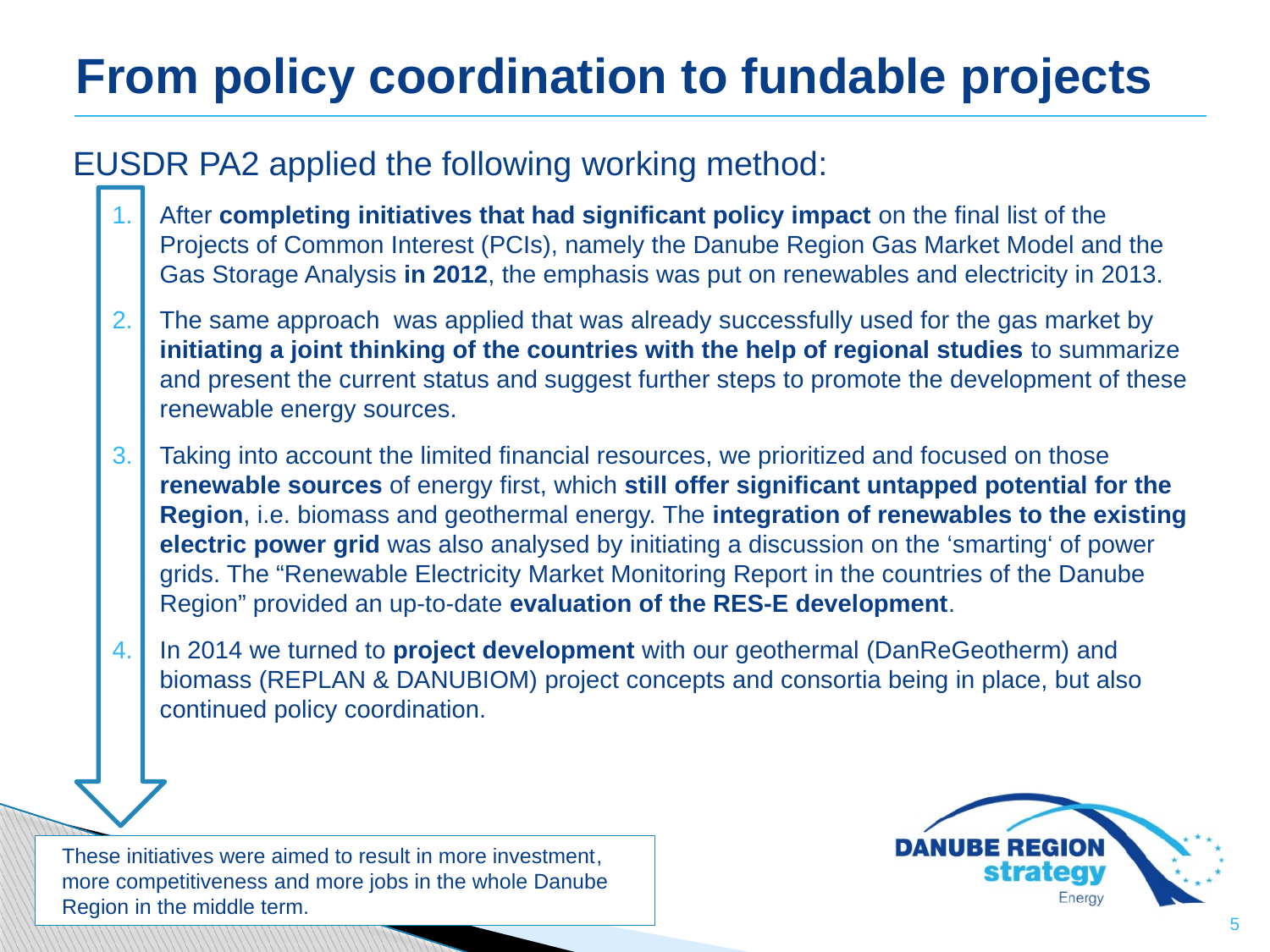

From policy coordination to fundable projects
EUSDR PA2 applied the following working method:
After completing initiatives that had significant policy impact on the final list of the Projects of Common Interest (PCIs), namely the Danube Region Gas Market Model and the Gas Storage Analysis in 2012, the emphasis was put on renewables and electricity in 2013.
The same approach  was applied that was already successfully used for the gas market by initiating a joint thinking of the countries with the help of regional studies to summarize and present the current status and suggest further steps to promote the development of these renewable energy sources.
Taking into account the limited financial resources, we prioritized and focused on those renewable sources of energy first, which still offer significant untapped potential for the Region, i.e. biomass and geothermal energy. The integration of renewables to the existing electric power grid was also analysed by initiating a discussion on the ‘smarting‘ of power grids. The “Renewable Electricity Market Monitoring Report in the countries of the Danube Region” provided an up-to-date evaluation of the RES-E development.
In 2014 we turned to project development with our geothermal (DanReGeotherm) and biomass (REPLAN & DANUBIOM) project concepts and consortia being in place, but also continued policy coordination.

These initiatives were aimed to result in more investment, more competitiveness and more jobs in the whole Danube Region in the middle term.
5